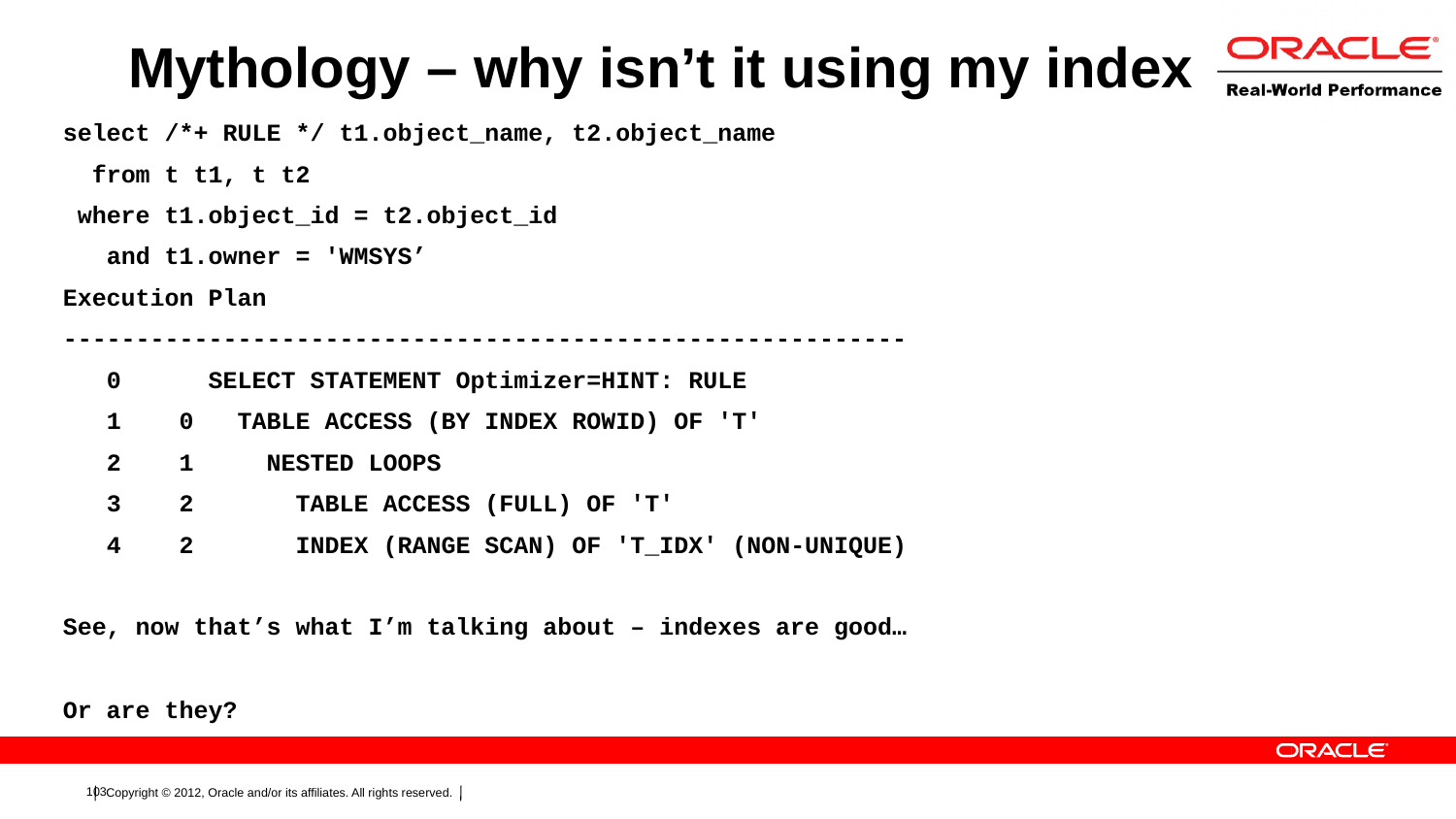

# Mythology – why isn’t it using my index
select /*+ RULE */ t1.object_name, t2.object_name
  from t t1, t t2
 where t1.object_id = t2.object_id
   and t1.owner = 'WMSYS’
Execution Plan
----------------------------------------------------------
   0      SELECT STATEMENT Optimizer=HINT: RULE
   1    0   TABLE ACCESS (BY INDEX ROWID) OF 'T'
   2    1     NESTED LOOPS
   3    2       TABLE ACCESS (FULL) OF 'T'
   4    2       INDEX (RANGE SCAN) OF 'T_IDX' (NON-UNIQUE)

See, now that’s what I’m talking about – indexes are good…

Or are they?